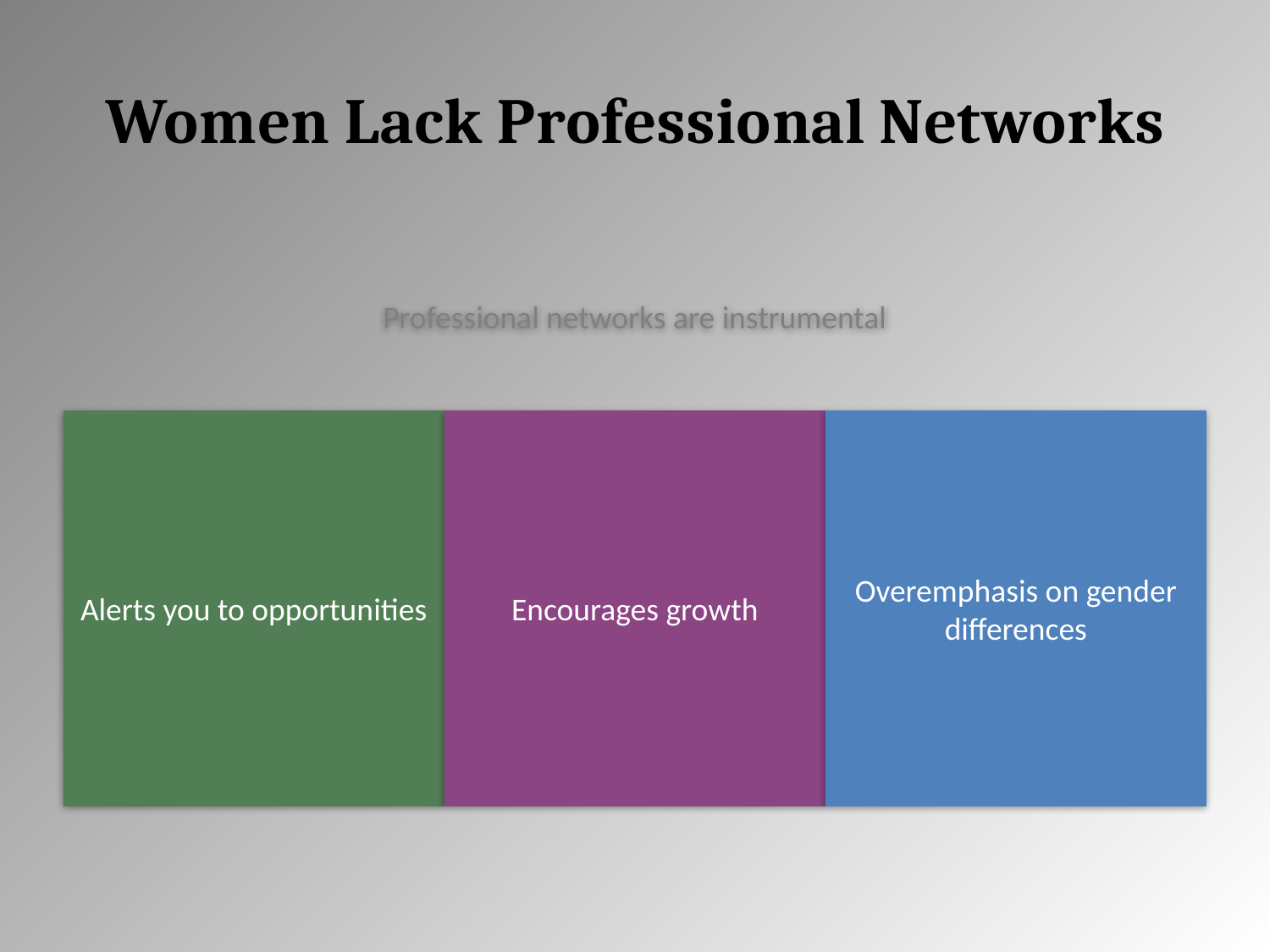

# Women Lack Professional Networks
Professional networks are instrumental
Overemphasis on gender differences
Alerts you to opportunities
Encourages growth